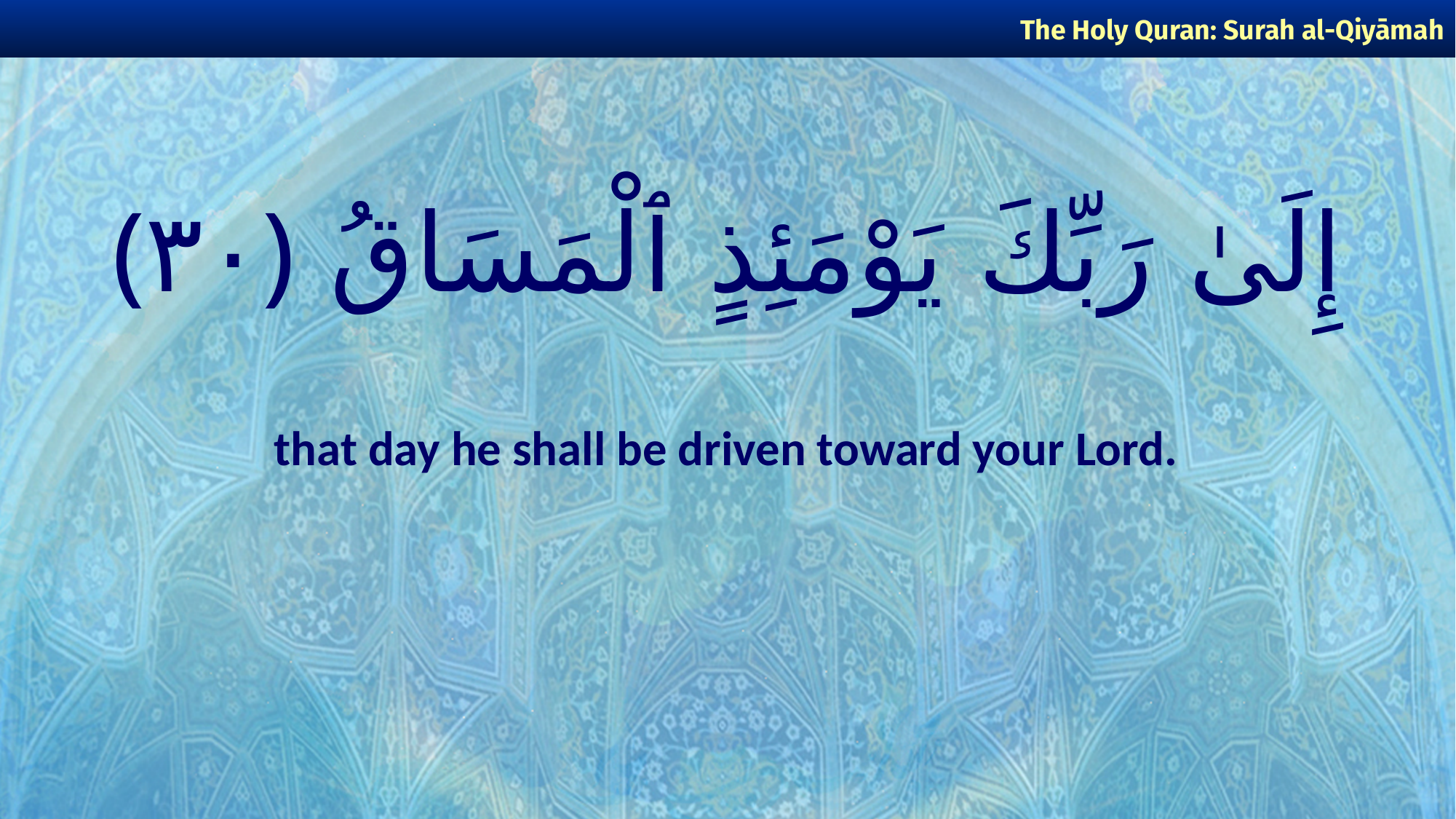

The Holy Quran: Surah al-Qiyāmah
# إِلَىٰ رَبِّكَ يَوْمَئِذٍ ٱلْمَسَاقُ ﴿٣٠﴾
that day he shall be driven toward your Lord.